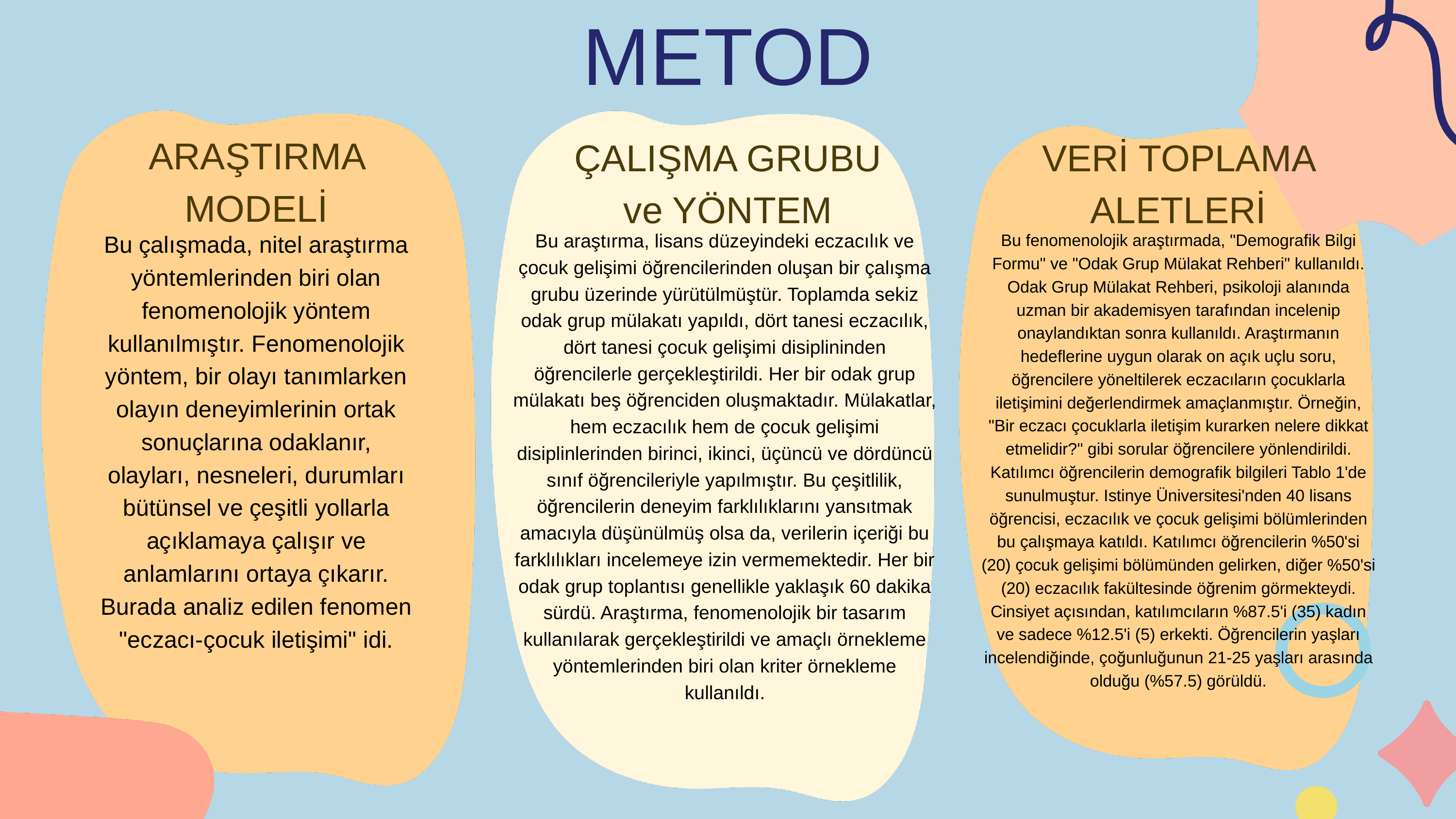

METOD

ARAŞTIRMA MODELİ
ÇALIŞMA GRUBU ve YÖNTEM
VERİ TOPLAMA ALETLERİ
Bu çalışmada, nitel araştırma yöntemlerinden biri olan fenomenolojik yöntem kullanılmıştır. Fenomenolojik yöntem, bir olayı tanımlarken olayın deneyimlerinin ortak sonuçlarına odaklanır, olayları, nesneleri, durumları bütünsel ve çeşitli yollarla açıklamaya çalışır ve anlamlarını ortaya çıkarır. Burada analiz edilen fenomen "eczacı-çocuk iletişimi" idi.

Bu araştırma, lisans düzeyindeki eczacılık ve çocuk gelişimi öğrencilerinden oluşan bir çalışma grubu üzerinde yürütülmüştür. Toplamda sekiz odak grup mülakatı yapıldı, dört tanesi eczacılık, dört tanesi çocuk gelişimi disiplininden öğrencilerle gerçekleştirildi. Her bir odak grup mülakatı beş öğrenciden oluşmaktadır. Mülakatlar, hem eczacılık hem de çocuk gelişimi disiplinlerinden birinci, ikinci, üçüncü ve dördüncü sınıf öğrencileriyle yapılmıştır. Bu çeşitlilik, öğrencilerin deneyim farklılıklarını yansıtmak amacıyla düşünülmüş olsa da, verilerin içeriği bu farklılıkları incelemeye izin vermemektedir. Her bir odak grup toplantısı genellikle yaklaşık 60 dakika sürdü. Araştırma, fenomenolojik bir tasarım kullanılarak gerçekleştirildi ve amaçlı örnekleme yöntemlerinden biri olan kriter örnekleme kullanıldı.

Bu fenomenolojik araştırmada, "Demografik Bilgi Formu" ve "Odak Grup Mülakat Rehberi" kullanıldı. Odak Grup Mülakat Rehberi, psikoloji alanında uzman bir akademisyen tarafından incelenip onaylandıktan sonra kullanıldı. Araştırmanın hedeflerine uygun olarak on açık uçlu soru, öğrencilere yöneltilerek eczacıların çocuklarla iletişimini değerlendirmek amaçlanmıştır. Örneğin, "Bir eczacı çocuklarla iletişim kurarken nelere dikkat etmelidir?" gibi sorular öğrencilere yönlendirildi. Katılımcı öğrencilerin demografik bilgileri Tablo 1'de sunulmuştur. Istinye Üniversitesi'nden 40 lisans öğrencisi, eczacılık ve çocuk gelişimi bölümlerinden bu çalışmaya katıldı. Katılımcı öğrencilerin %50'si (20) çocuk gelişimi bölümünden gelirken, diğer %50'si (20) eczacılık fakültesinde öğrenim görmekteydi. Cinsiyet açısından, katılımcıların %87.5'i (35) kadın ve sadece %12.5'i (5) erkekti. Öğrencilerin yaşları incelendiğinde, çoğunluğunun 21-25 yaşları arasında olduğu (%57.5) görüldü.